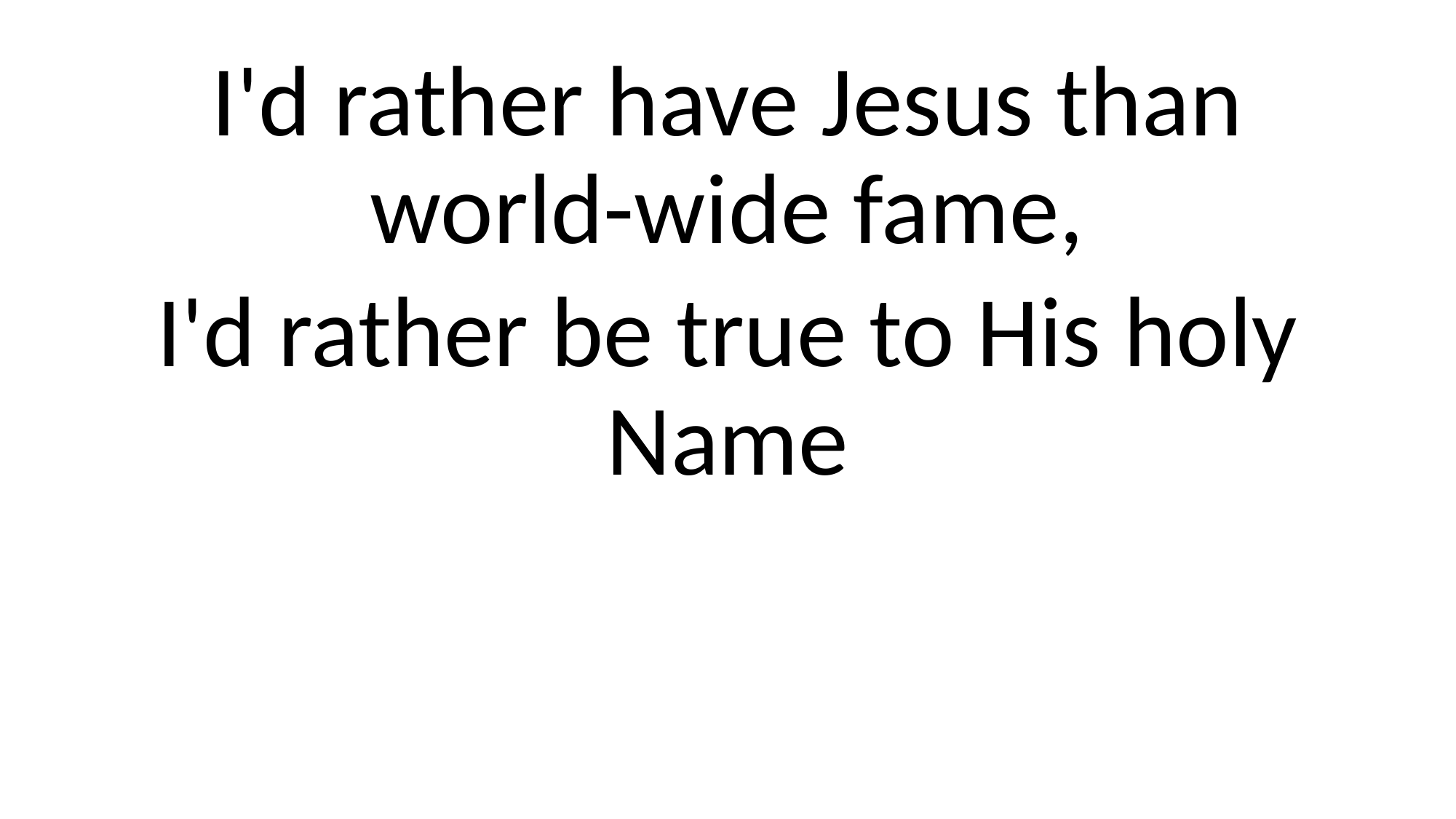

#
I'd rather have Jesus than world-wide fame,
I'd rather be true to His holy Name